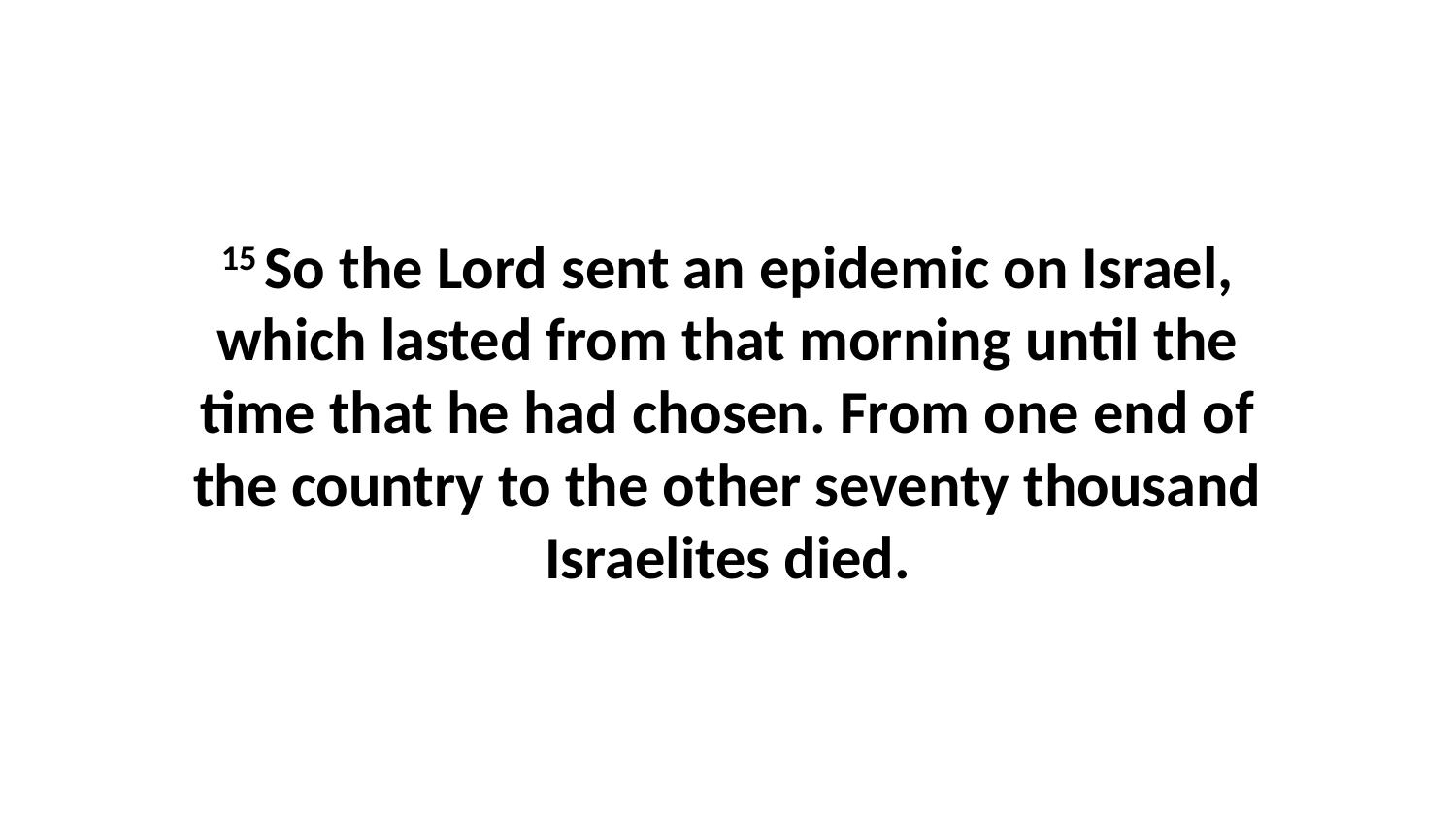

15 So the Lord sent an epidemic on Israel, which lasted from that morning until the time that he had chosen. From one end of the country to the other seventy thousand Israelites died.